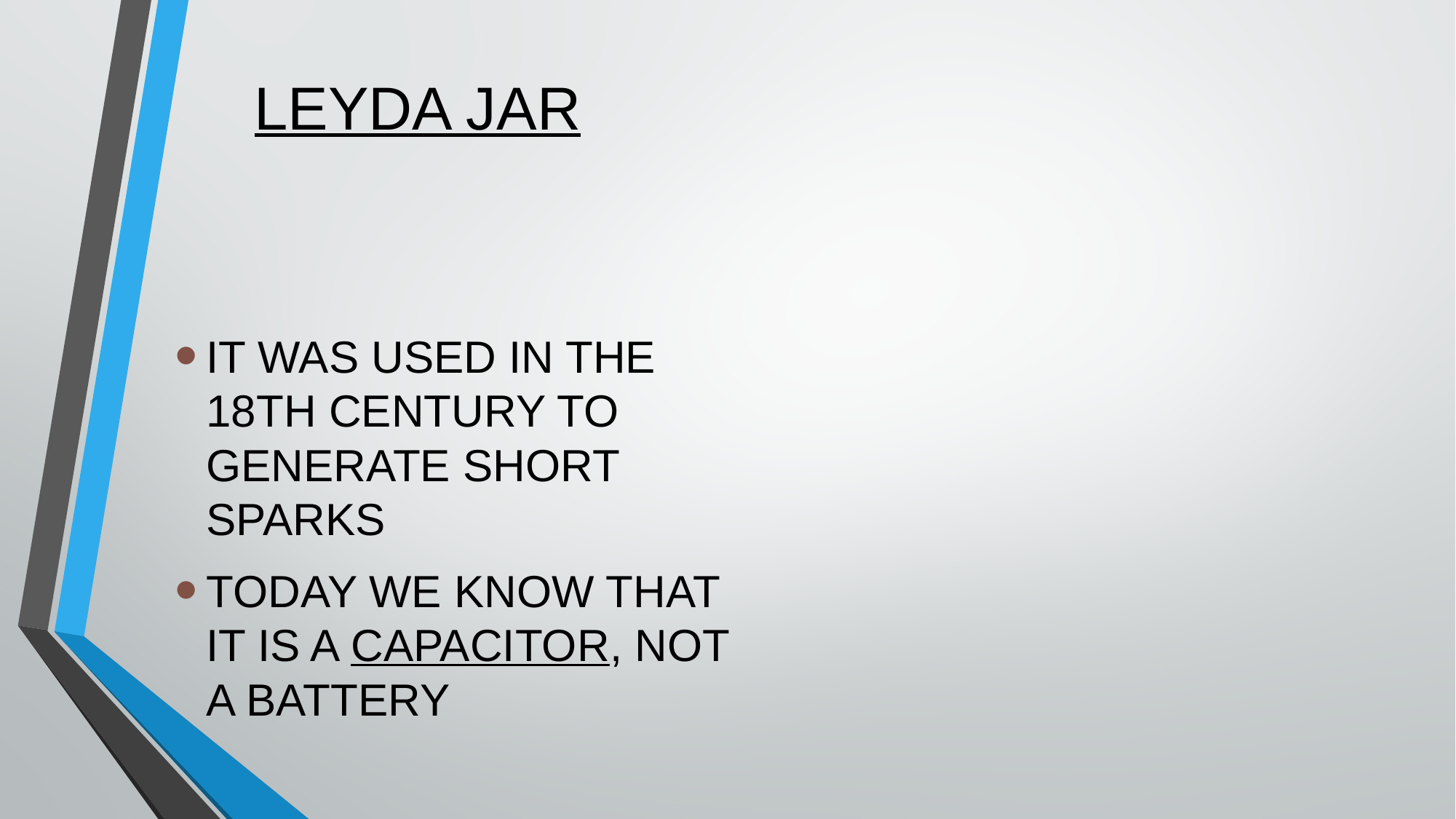

# LEYDA JAR

IT WAS USED IN THE 18TH CENTURY TO GENERATE SHORT SPARKS
TODAY WE KNOW THAT IT IS A CAPACITOR, NOT A BATTERY